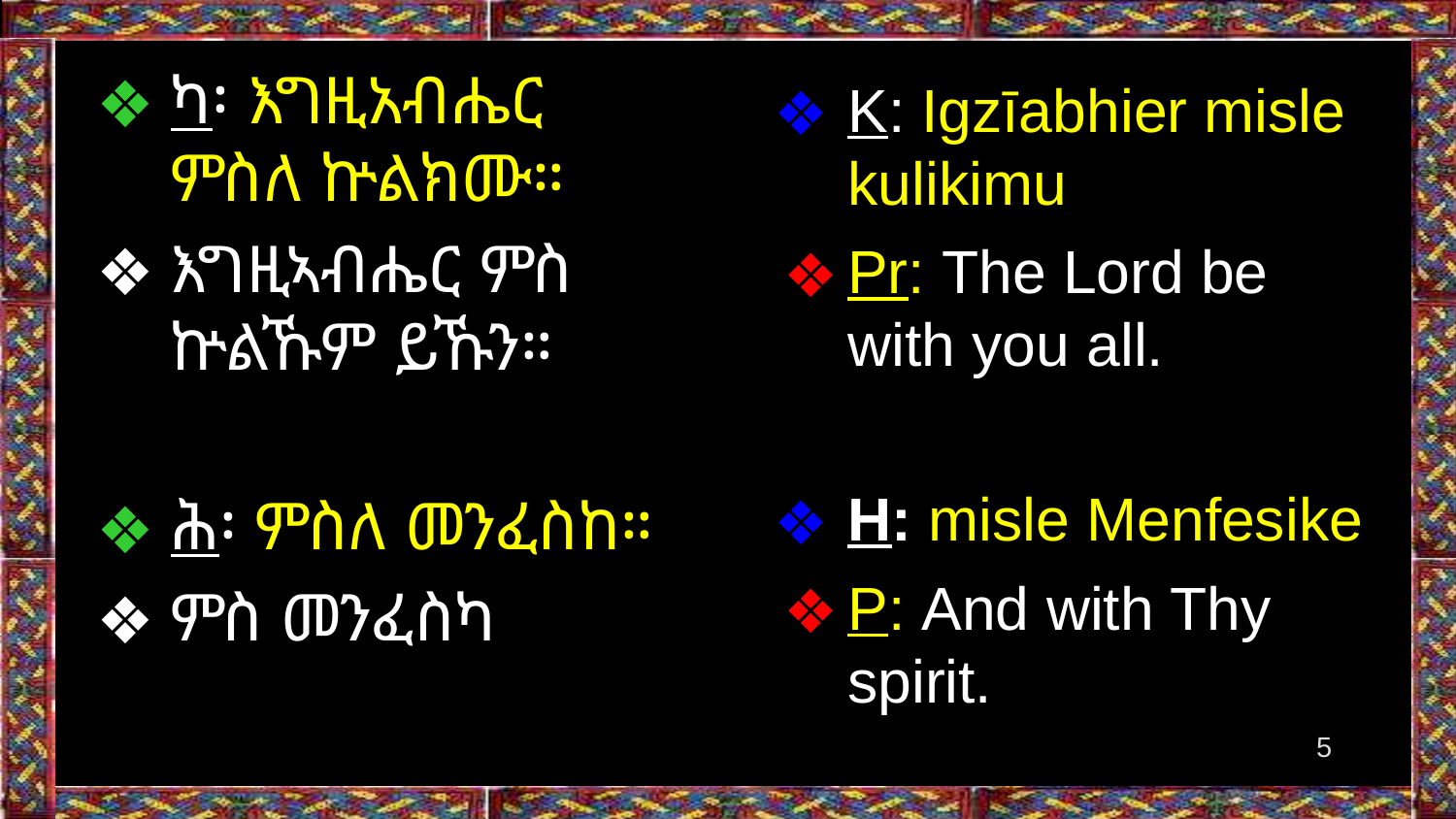

ካ፡ እግዚአብሔር ምስለ ኵልክሙ።
እግዚኣብሔር ምስ ኵልኹም ይኹን።

ሕ፡ ምስለ መንፈስከ።
ምስ መንፈስካ

K: Igzīabhier misle kulikimu
Pr: The Lord be with you all.

H: misle Menfesike
P: And with Thy spirit.

5